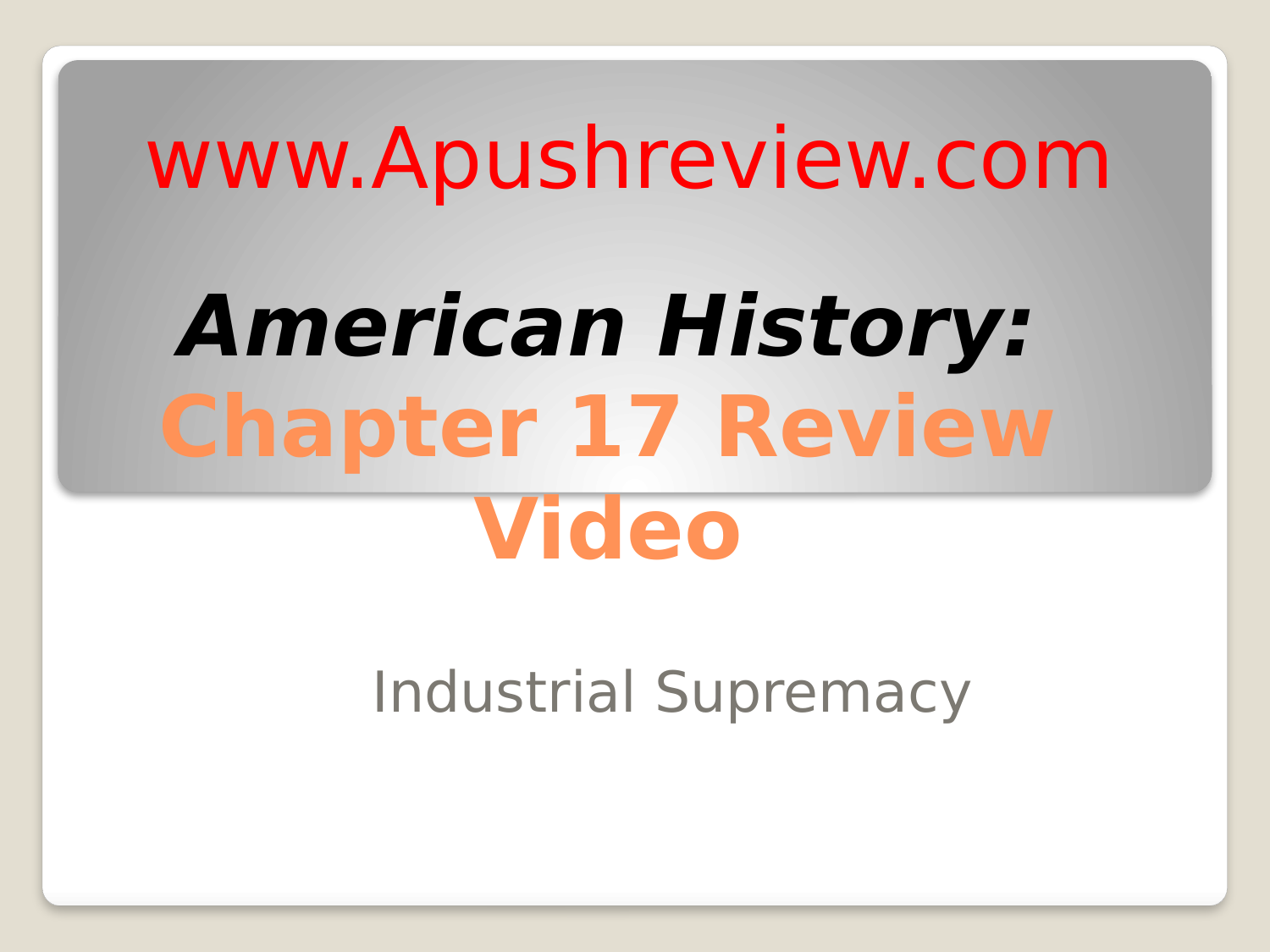

www.Apushreview.com
# American History: Chapter 17 Review Video
Industrial Supremacy